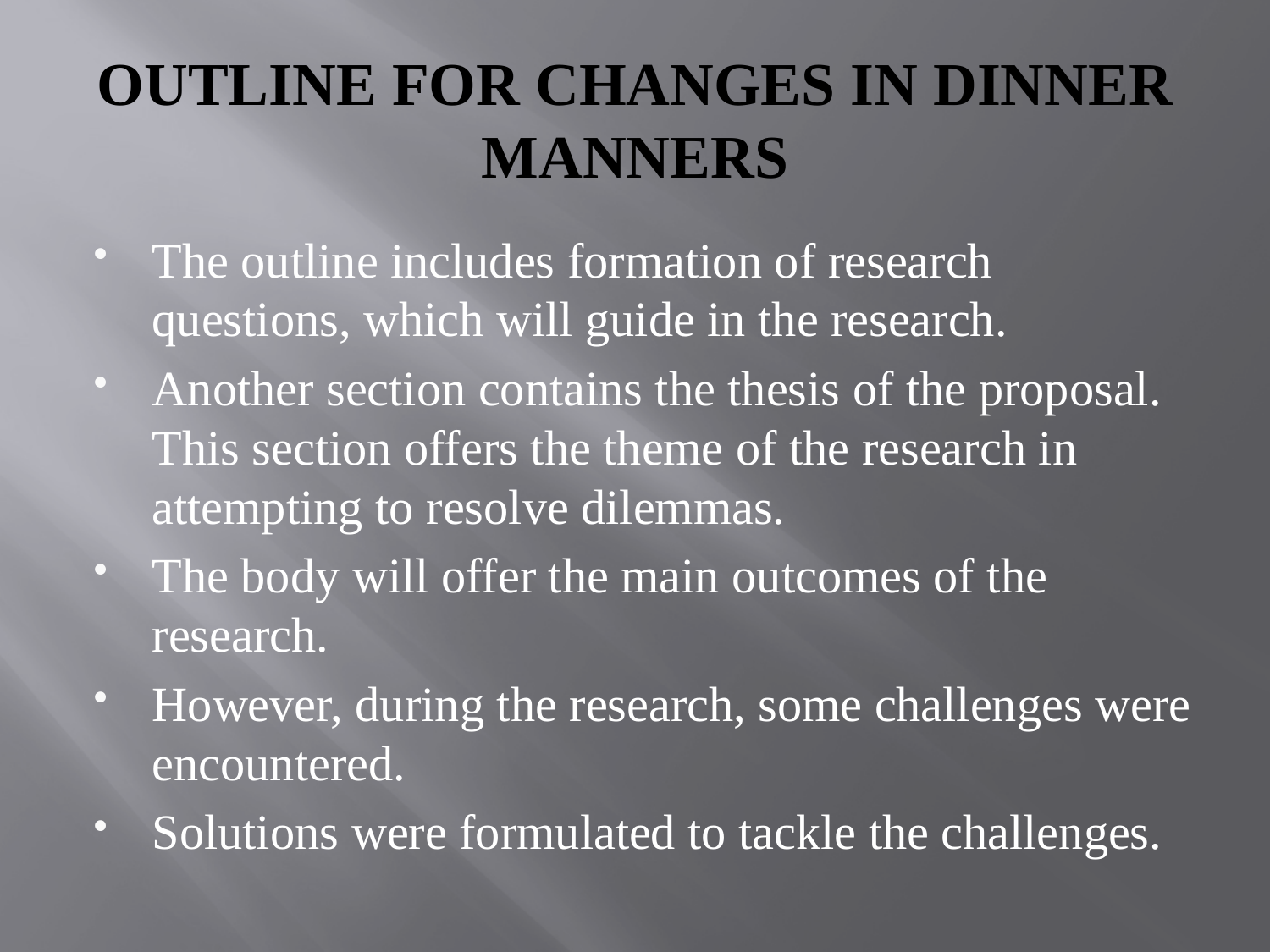

# OUTLINE FOR CHANGES IN DINNER MANNERS
The outline includes formation of research questions, which will guide in the research.
Another section contains the thesis of the proposal. This section offers the theme of the research in attempting to resolve dilemmas.
The body will offer the main outcomes of the research.
However, during the research, some challenges were encountered.
Solutions were formulated to tackle the challenges.